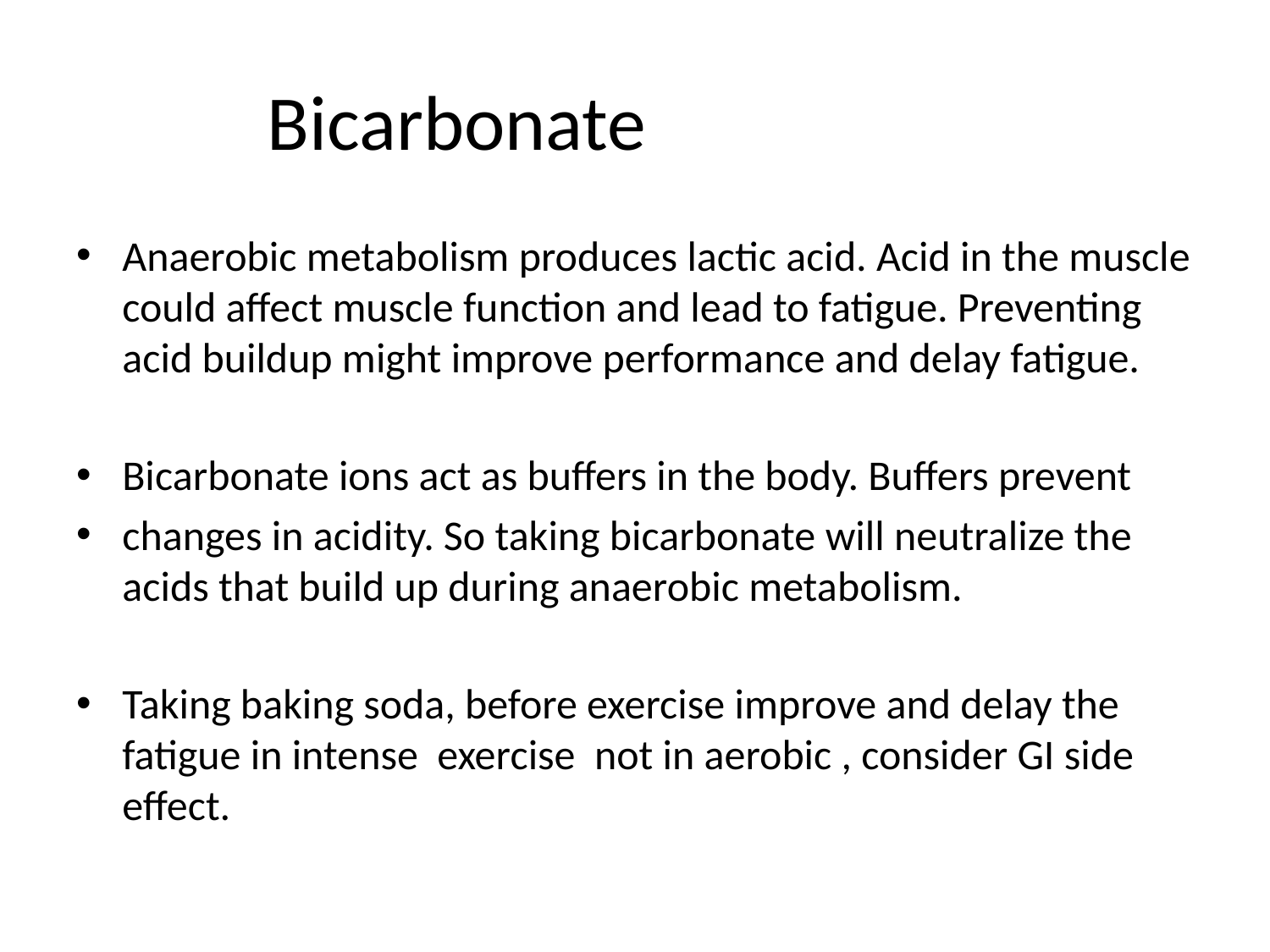

# Bicarbonate
Anaerobic metabolism produces lactic acid. Acid in the muscle could affect muscle function and lead to fatigue. Preventing acid buildup might improve performance and delay fatigue.

Bicarbonate ions act as buffers in the body. Buffers prevent
changes in acidity. So taking bicarbonate will neutralize the acids that build up during anaerobic metabolism.

Taking baking soda, before exercise improve and delay the fatigue in intense  exercise  not in aerobic , consider GI side effect.